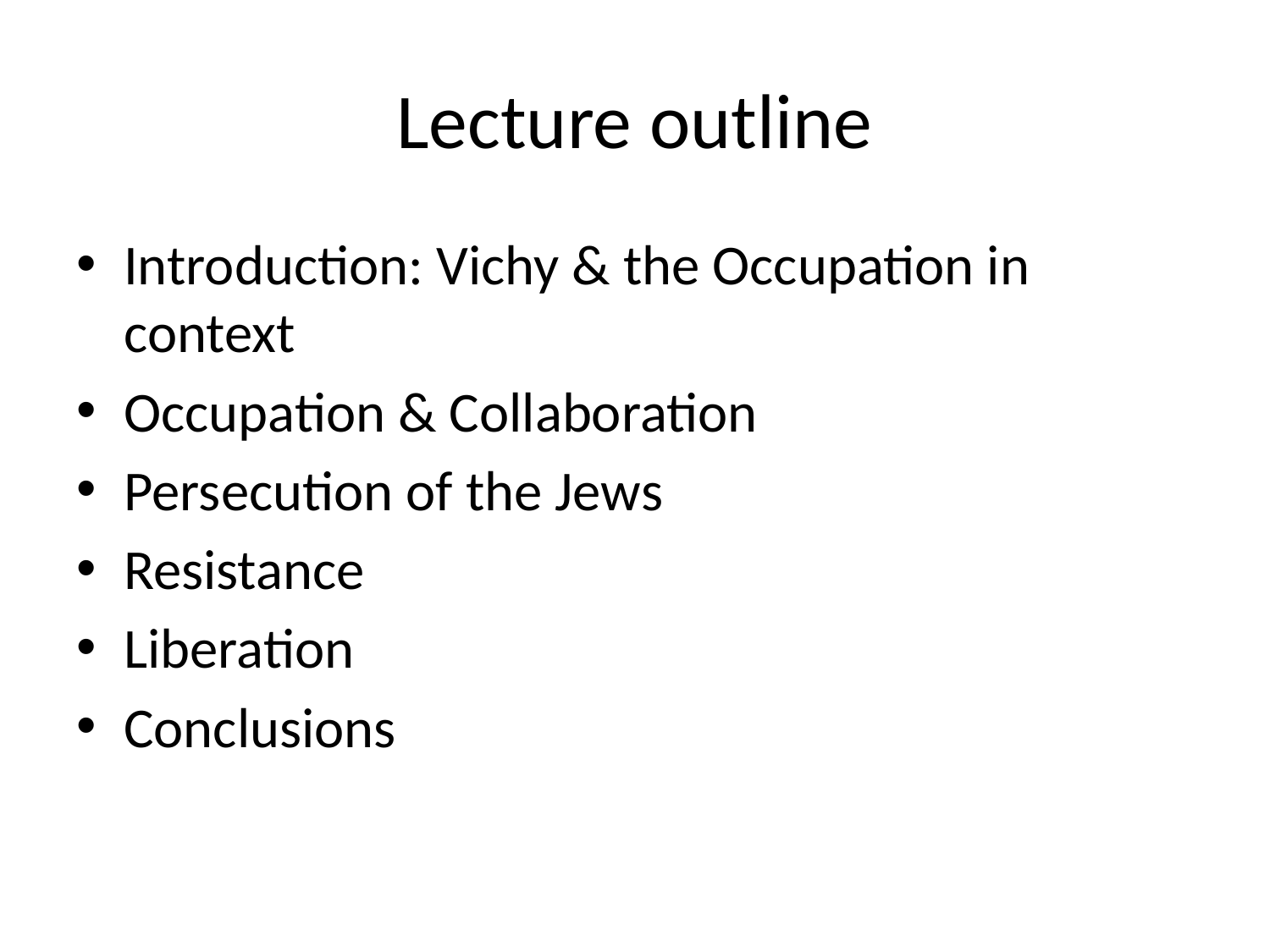

# Lecture outline
Introduction: Vichy & the Occupation in context
Occupation & Collaboration
Persecution of the Jews
Resistance
Liberation
Conclusions